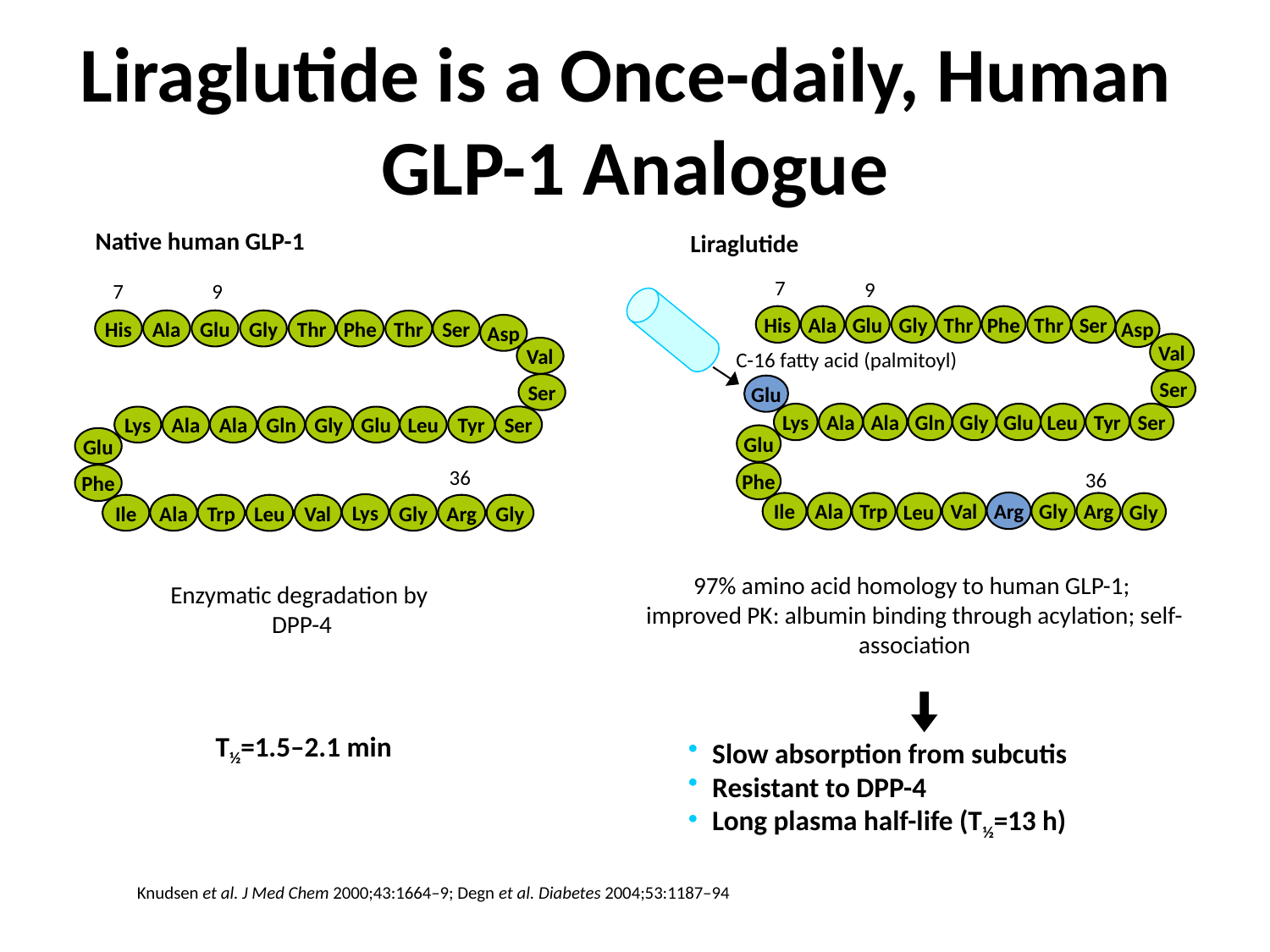

Liraglutide is a Once-daily, Human
GLP-1 Analogue
Native human GLP-1
Liraglutide
7
9

His
Ala
Glu
Gly
Thr
Phe
Thr
Ser
Asp
Val
C-16 fatty acid (palmitoyl)

Ser
Glu
Ser
Lys
Ala
Ala
Gln
Gly
Glu
Leu
Tyr
Glu
36
Phe
Arg
Ile
Ala
Trp
Val
Gly
Arg
Leu
Gly
97% amino acid homology to human GLP-1;
improved PK: albumin binding through acylation; self-association

Slow absorption from subcutis
Resistant to DPP-4
Long plasma half-life (T½=13 h)

7
9
His
Ala
Glu
Gly
Thr
Phe
Thr
Ser
Asp
Val
Ser
Ser
Lys
Ala
Ala
Gln
Gly
Glu
Leu
Tyr
Glu
36
Phe
Lys
Ile
Ala
Trp
Leu
Val
Gly
Arg
Gly
Enzymatic degradation by
DPP-4
T½=1.5–2.1 min
Knudsen et al. J Med Chem 2000;43:1664–9; Degn et al. Diabetes 2004;53:1187–94